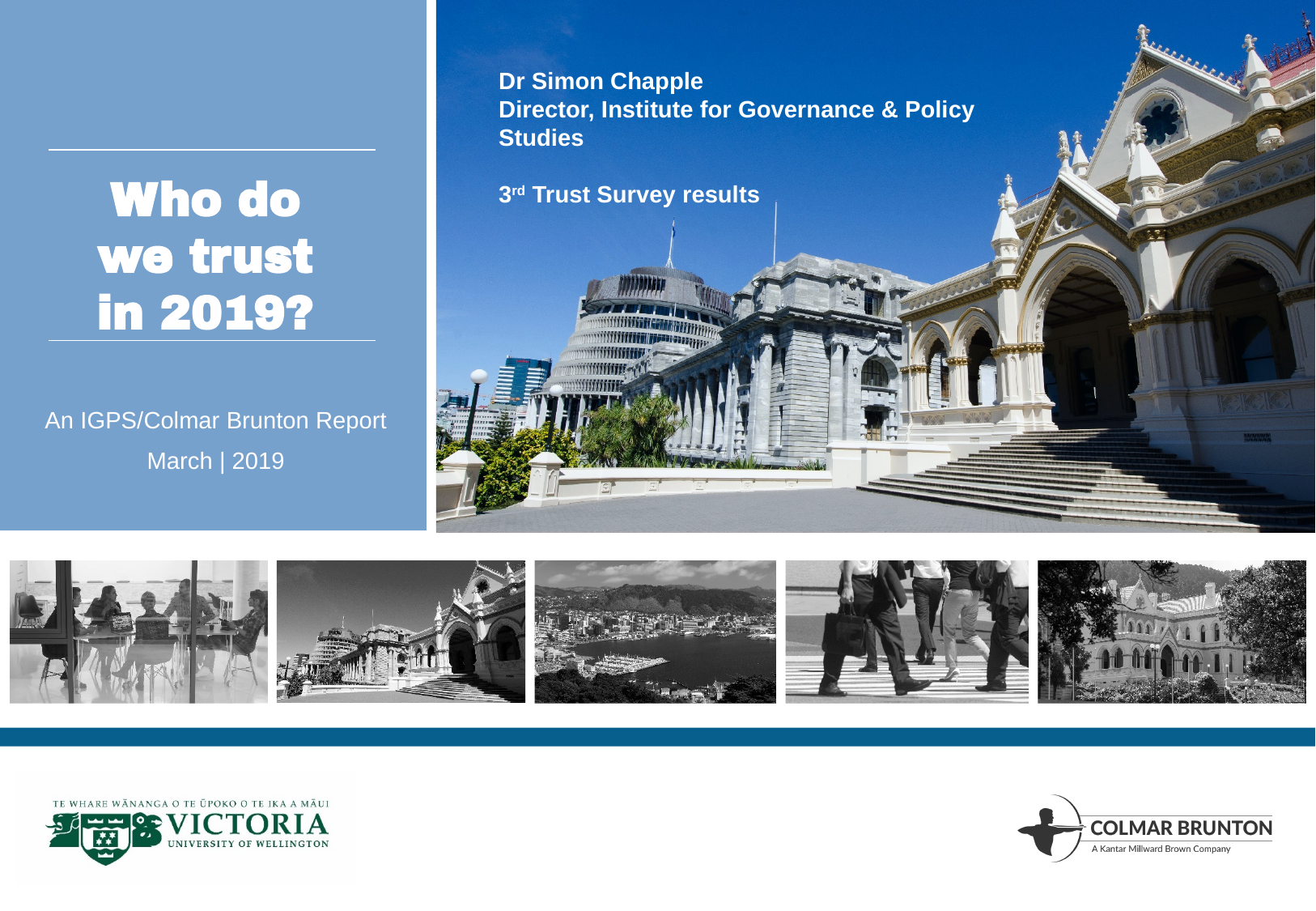

Dr Simon Chapple
Director, Institute for Governance & Policy Studies

3rd Trust Survey results
# Who do we trust in 2019?
An IGPS/Colmar Brunton Report
March | 2019